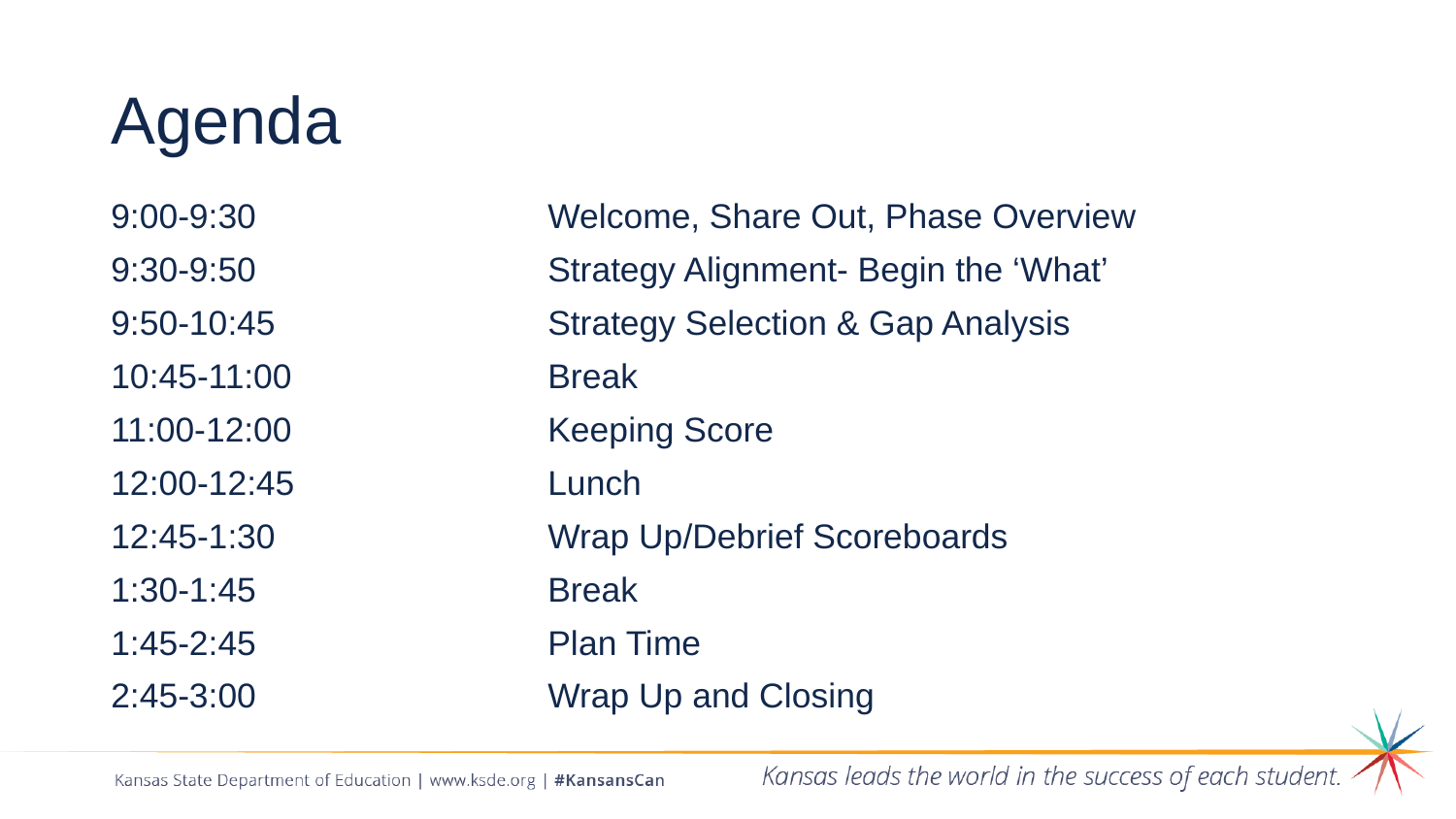

# Agenda
9:00-9:30			Welcome, Share Out, Phase Overview
9:30-9:50			Strategy Alignment- Begin the ‘What’
9:50-10:45		Strategy Selection & Gap Analysis
10:45-11:00		Break
11:00-12:00		Keeping Score
12:00-12:45		Lunch
12:45-1:30		Wrap Up/Debrief Scoreboards
1:30-1:45			Break
1:45-2:45			Plan Time
2:45-3:00			Wrap Up and Closing